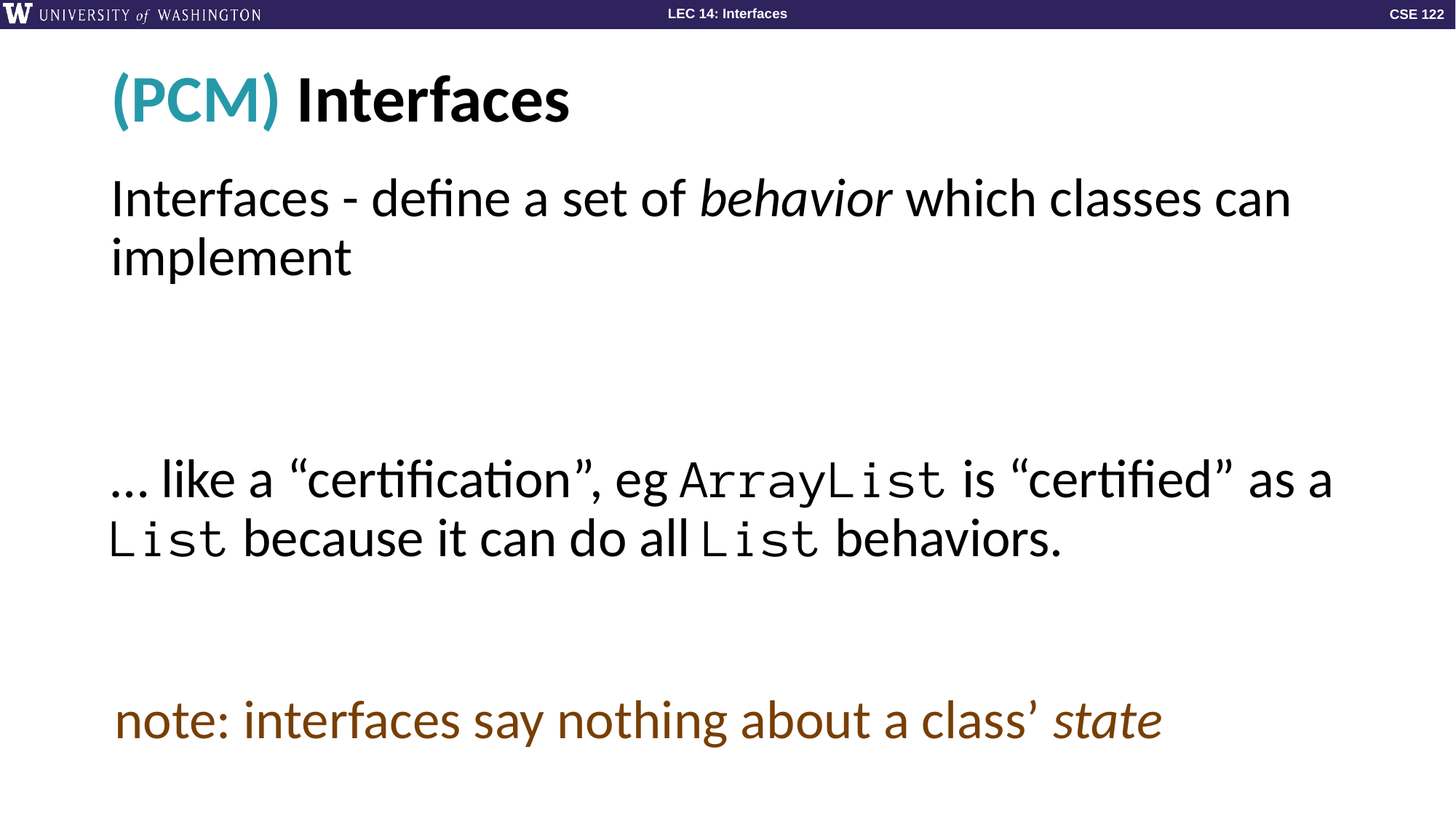

# (PCM) Interfaces
Interfaces - define a set of behavior which classes can implement

… like a “certification”, eg ArrayList is “certified” as a List because it can do all List behaviors.
note: interfaces say nothing about a class’ state